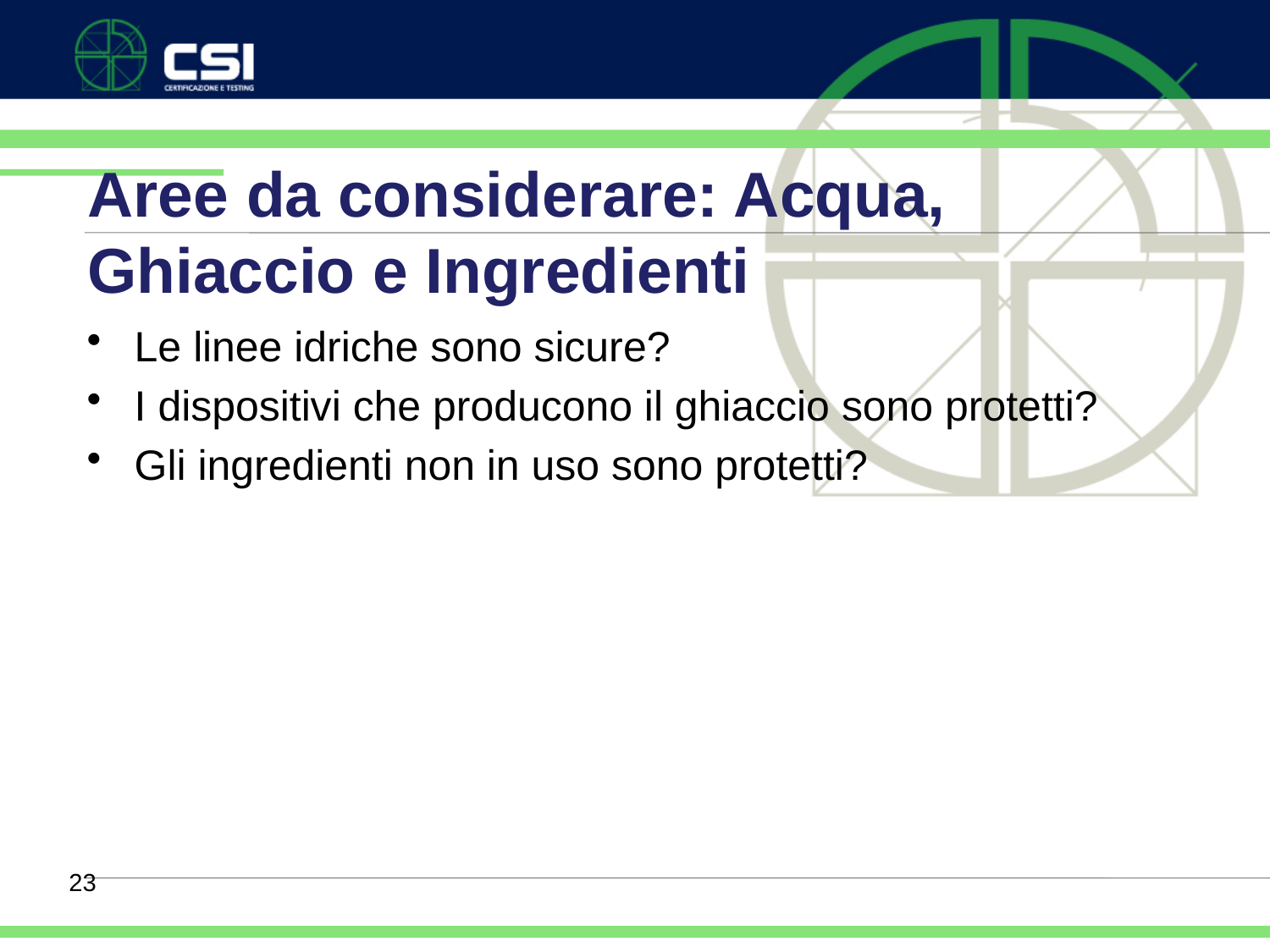

# Aree da considerare: Acqua, Ghiaccio e Ingredienti

Le linee idriche sono sicure?
I dispositivi che producono il ghiaccio sono protetti?
Gli ingredienti non in uso sono protetti?
23